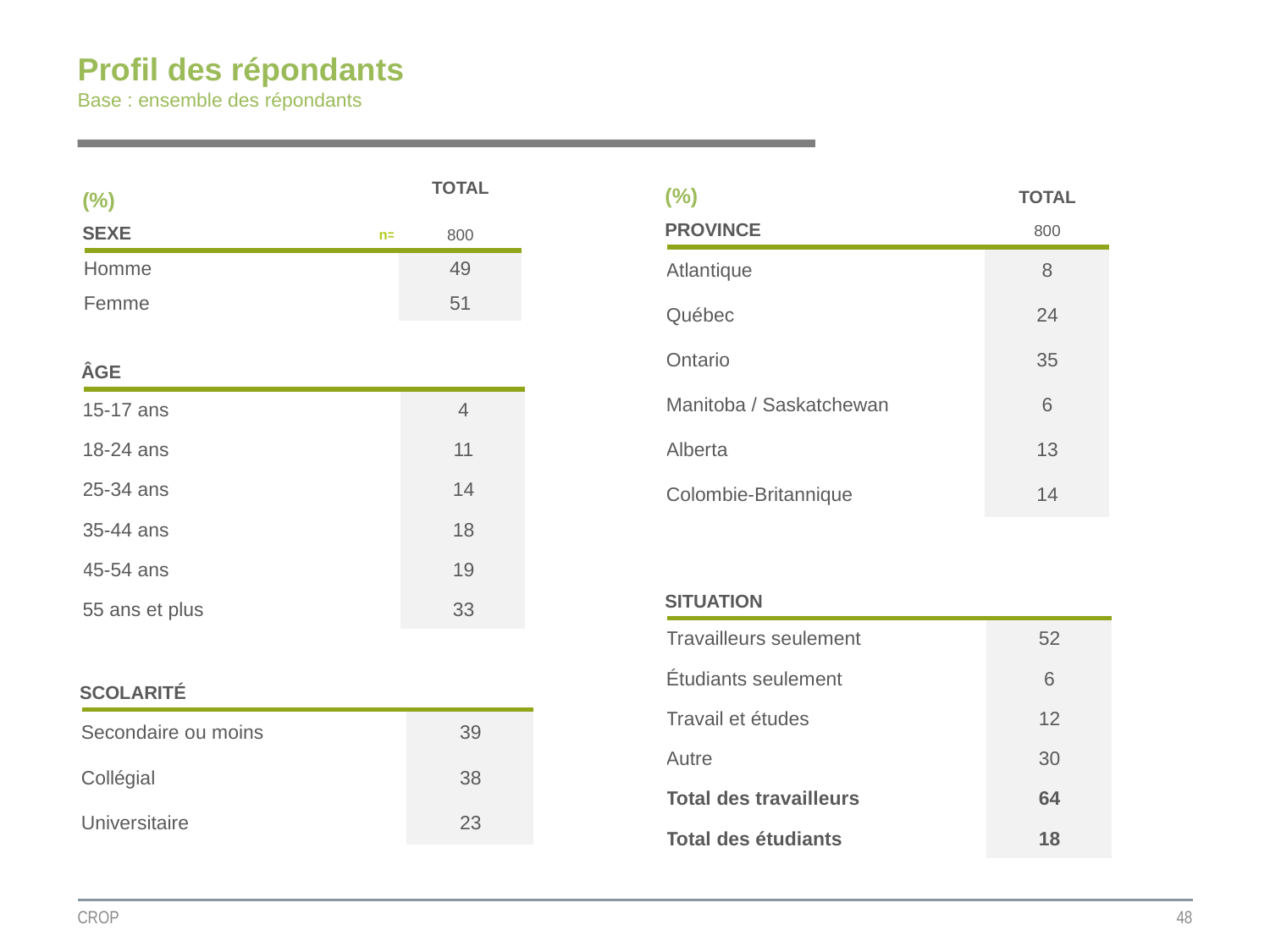

# Profil des répondants Base : ensemble des répondants
| (%) | TOTAL |
| --- | --- |
| SEXE n= | 800 |
| Homme | 49 |
| Femme | 51 |
| (%) | TOTAL |
| --- | --- |
| PROVINCE | 800 |
| Atlantique | 8 |
| Québec | 24 |
| Ontario | 35 |
| Manitoba / Saskatchewan | 6 |
| Alberta | 13 |
| Colombie-Britannique | 14 |
| ÂGE |  |
| --- | --- |
| 15-17 ans | 4 |
| 18-24 ans | 11 |
| 25-34 ans | 14 |
| 35-44 ans | 18 |
| 45-54 ans | 19 |
| 55 ans et plus | 33 |
| SITUATION |  |
| --- | --- |
| Travailleurs seulement | 52 |
| Étudiants seulement | 6 |
| Travail et études | 12 |
| Autre | 30 |
| Total des travailleurs | 64 |
| Total des étudiants | 18 |
| SCOLARITÉ |  |
| --- | --- |
| Secondaire ou moins | 39 |
| Collégial | 38 |
| Universitaire | 23 |
CROP
48